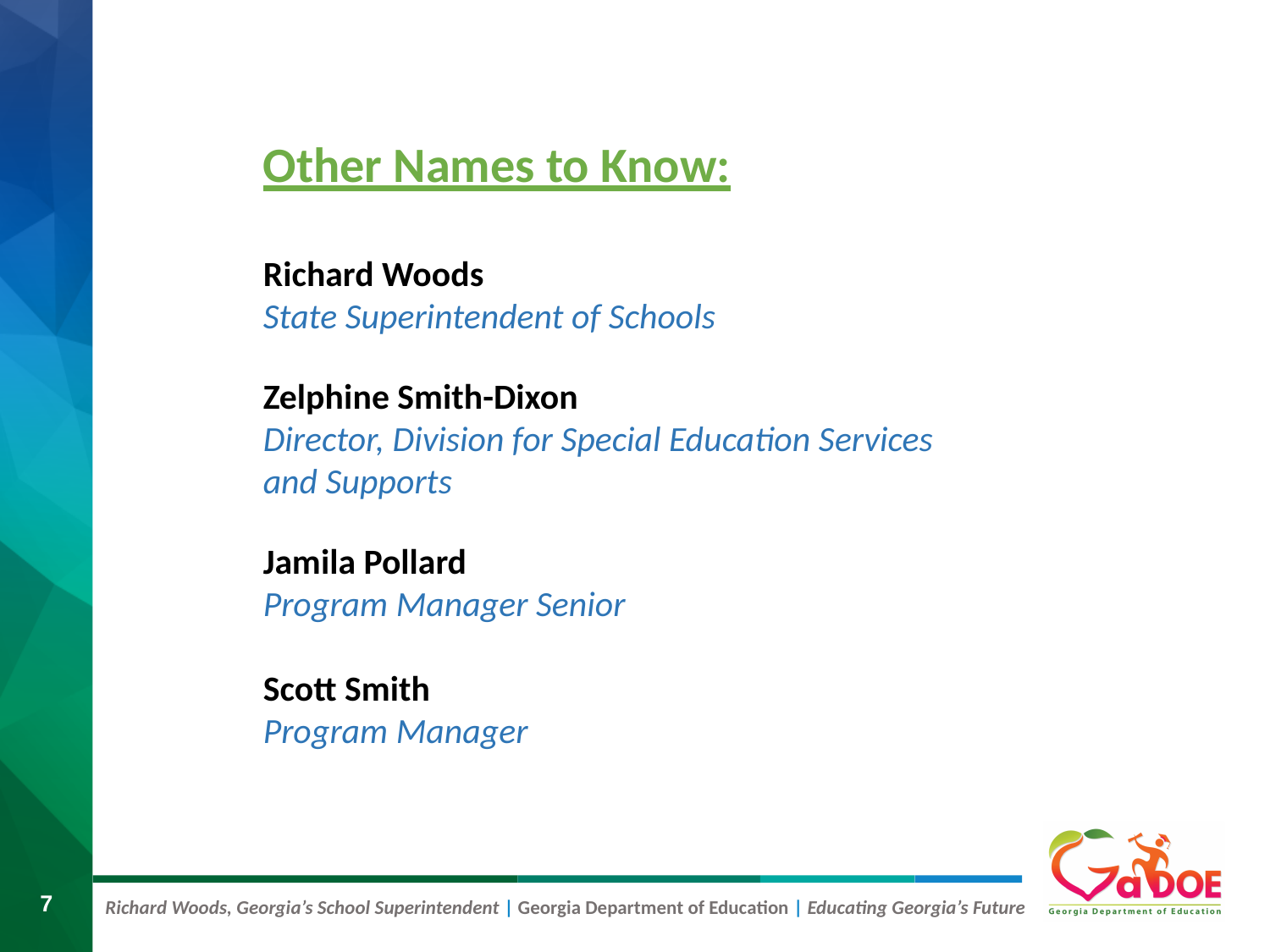

Other Names to Know:

Richard Woods
State Superintendent of Schools

Zelphine Smith-Dixon
Director, Division for Special Education Services and Supports

Jamila Pollard
Program Manager Senior

Scott Smith
Program Manager